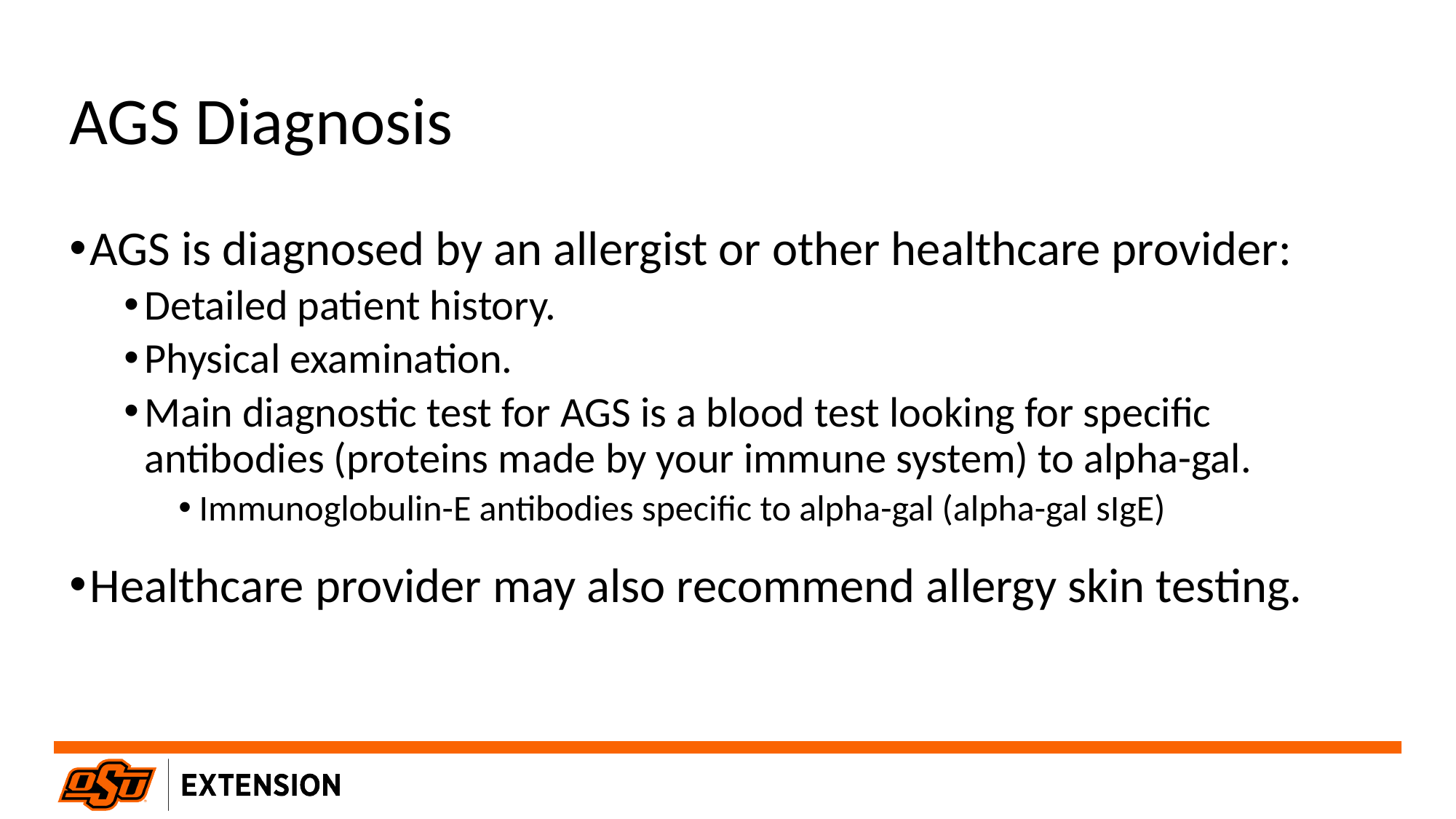

# AGS Diagnosis
AGS is diagnosed by an allergist or other healthcare provider:
Detailed patient history.
Physical examination.
Main diagnostic test for AGS is a blood test looking for specific antibodies (proteins made by your immune system) to alpha-gal.
Immunoglobulin-E antibodies specific to alpha-gal (alpha-gal sIgE)

Healthcare provider may also recommend allergy skin testing.